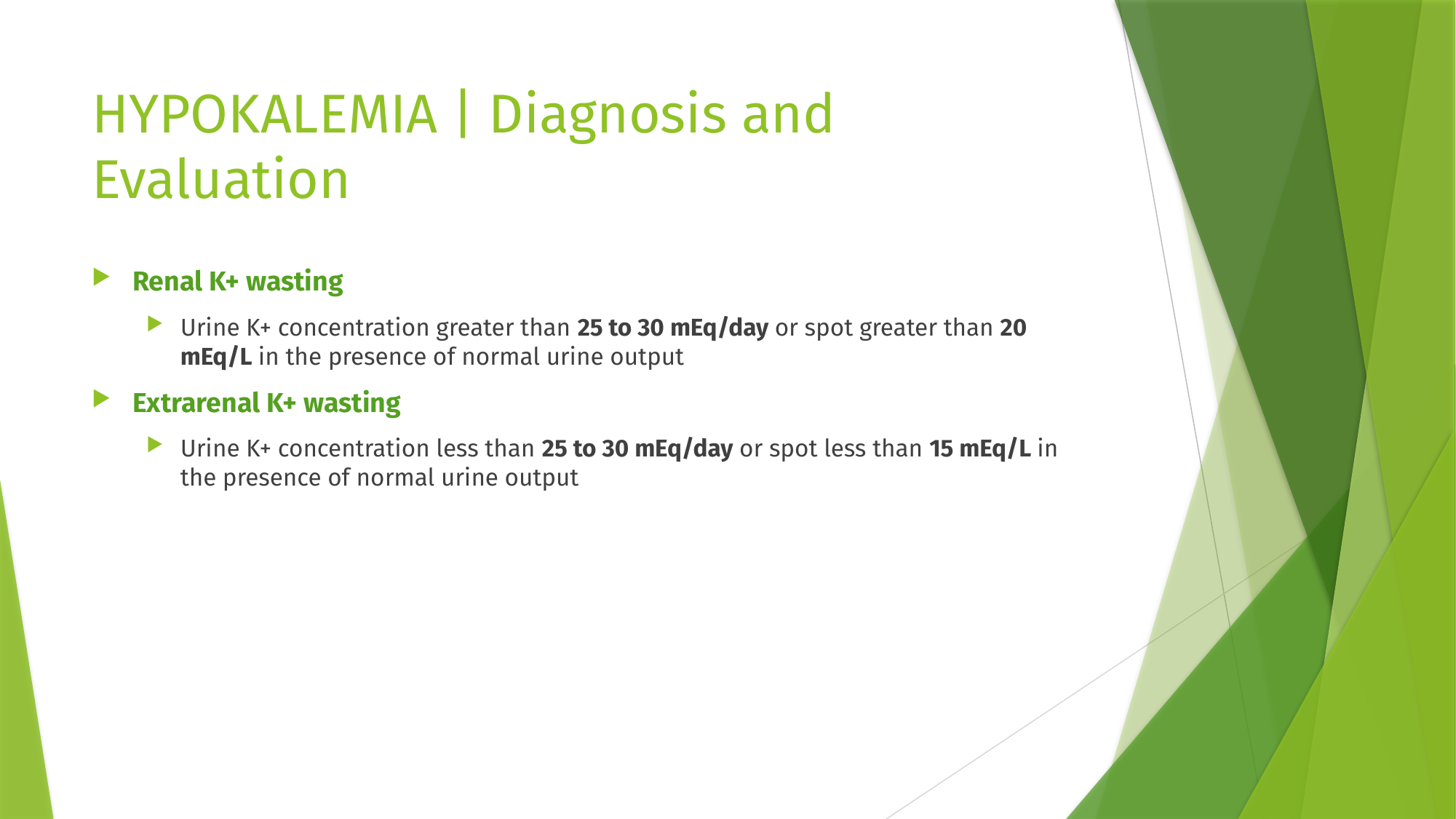

# HYPOKALEMIA | Diagnosis and Evaluation
Renal K+ wasting
Urine K+ concentration greater than 25 to 30 mEq/day or spot greater than 20 mEq/L in the presence of normal urine output
Extrarenal K+ wasting
Urine K+ concentration less than 25 to 30 mEq/day or spot less than 15 mEq/L in the presence of normal urine output